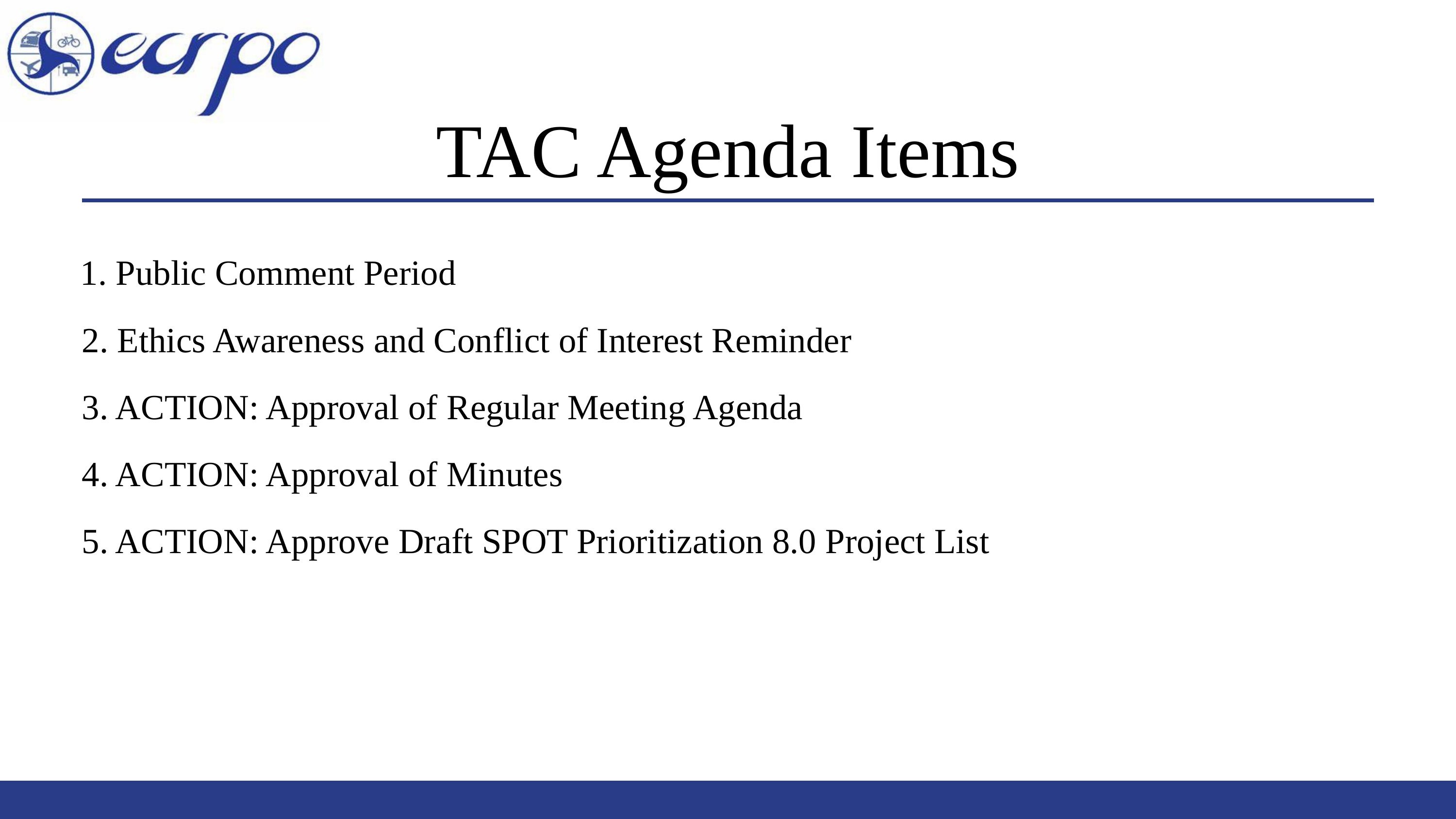

TAC Agenda Items

1. Public Comment Period
2. Ethics Awareness and Conflict of Interest Reminder
3. ACTION: Approval of Regular Meeting Agenda
4. ACTION: Approval of Minutes
5. ACTION: Approve Draft SPOT Prioritization 8.0 Project List